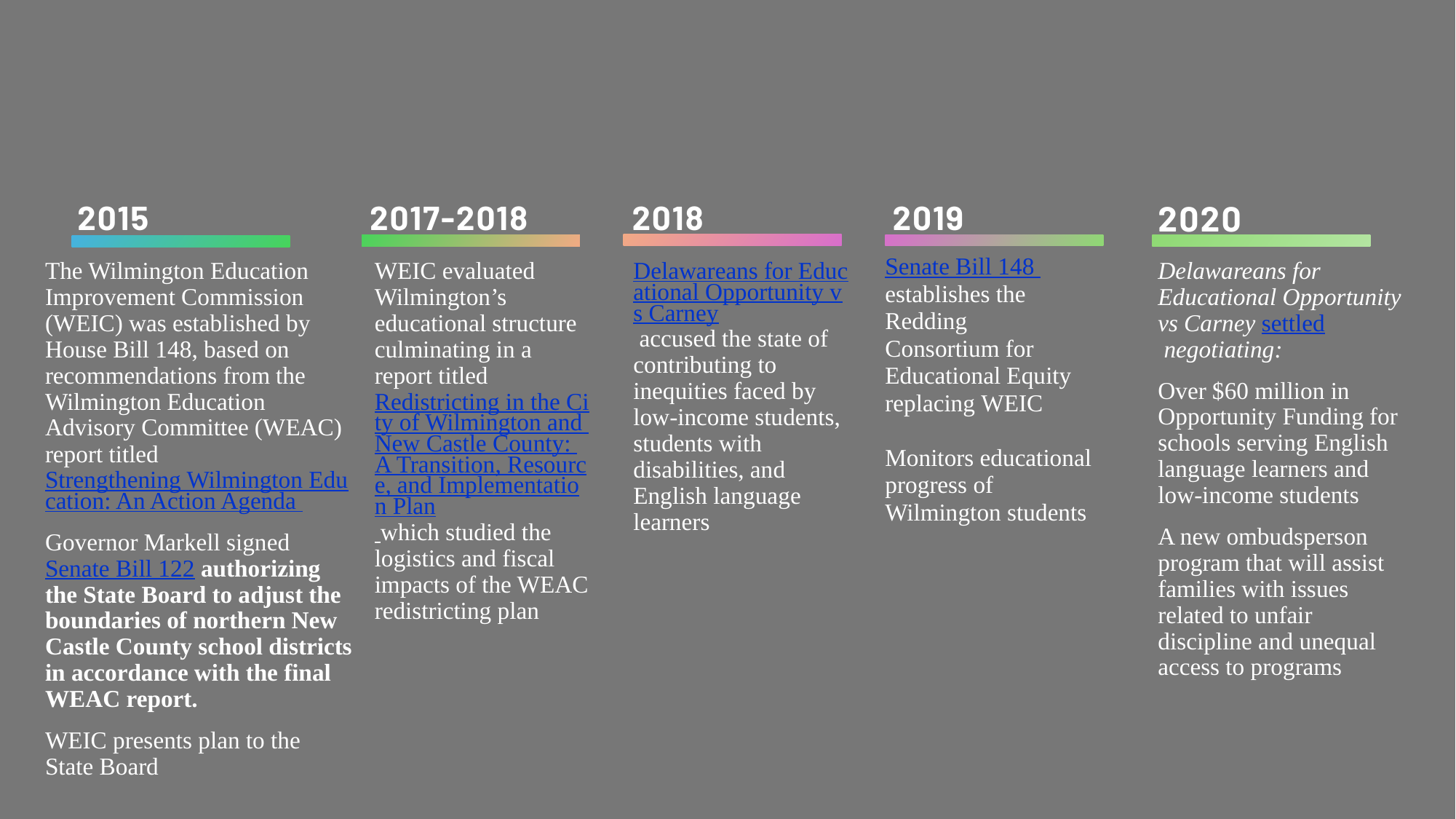

2019
2015
2017-2018

2018
2020
Senate Bill 148
establishes the
Redding Consortium for Educational Equity replacing WEIC ​

Monitors educational progress of
Wilmington students
The Wilmington Education Improvement Commission (WEIC) was established by House Bill 148, based on recommendations from the Wilmington Education Advisory Committee (WEAC) report titled Strengthening Wilmington Education: An Action Agenda
Governor Markell signed Senate Bill 122 authorizing the State Board to adjust the boundaries of northern New Castle County school districts in accordance with the final WEAC report.
WEIC presents plan to the State Board
WEIC evaluated Wilmington’s educational structure culminating in a report titled Redistricting in the City of Wilmington and New Castle County: A Transition, Resource, and Implementation Plan which studied the logistics and fiscal impacts of the WEAC redistricting plan

Delawareans for Educational Opportunity vs Carney accused the state of contributing to inequities faced by low-income students, students with disabilities, and English language learners
Delawareans for Educational Opportunity vs Carney settled negotiating:
Over $60 million in Opportunity Funding for schools serving English language learners and low-income students
A new ombudsperson program that will assist families with issues related to unfair discipline and unequal access to programs